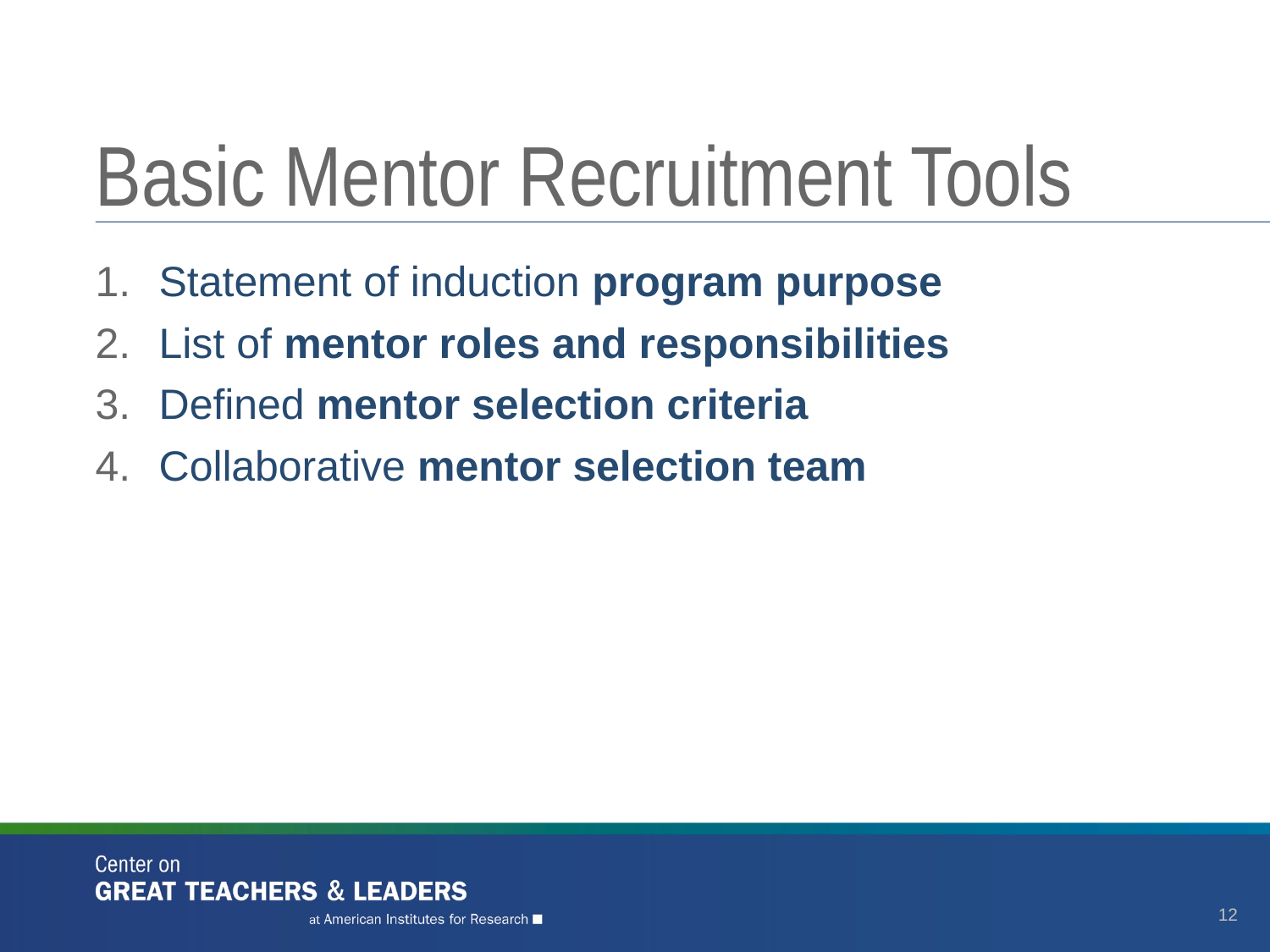

# Basic Mentor Recruitment Tools
Statement of induction program purpose
List of mentor roles and responsibilities
Defined mentor selection criteria
Collaborative mentor selection team
12